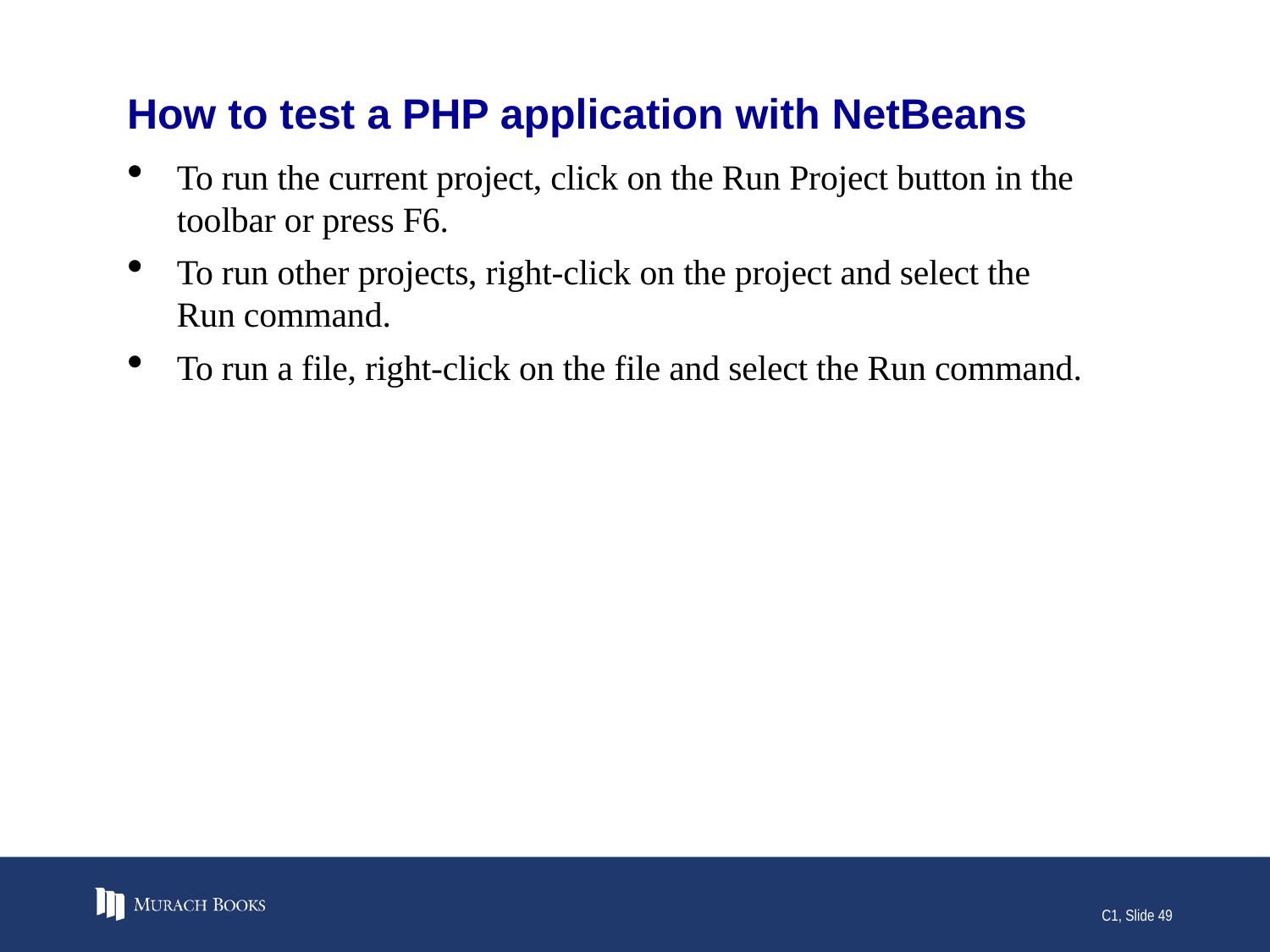

# How to test a PHP application with NetBeans
To run the current project, click on the Run Project button in the toolbar or press F6.
To run other projects, right-click on the project and select the Run command.
To run a file, right-click on the file and select the Run command.

C1, Slide 49